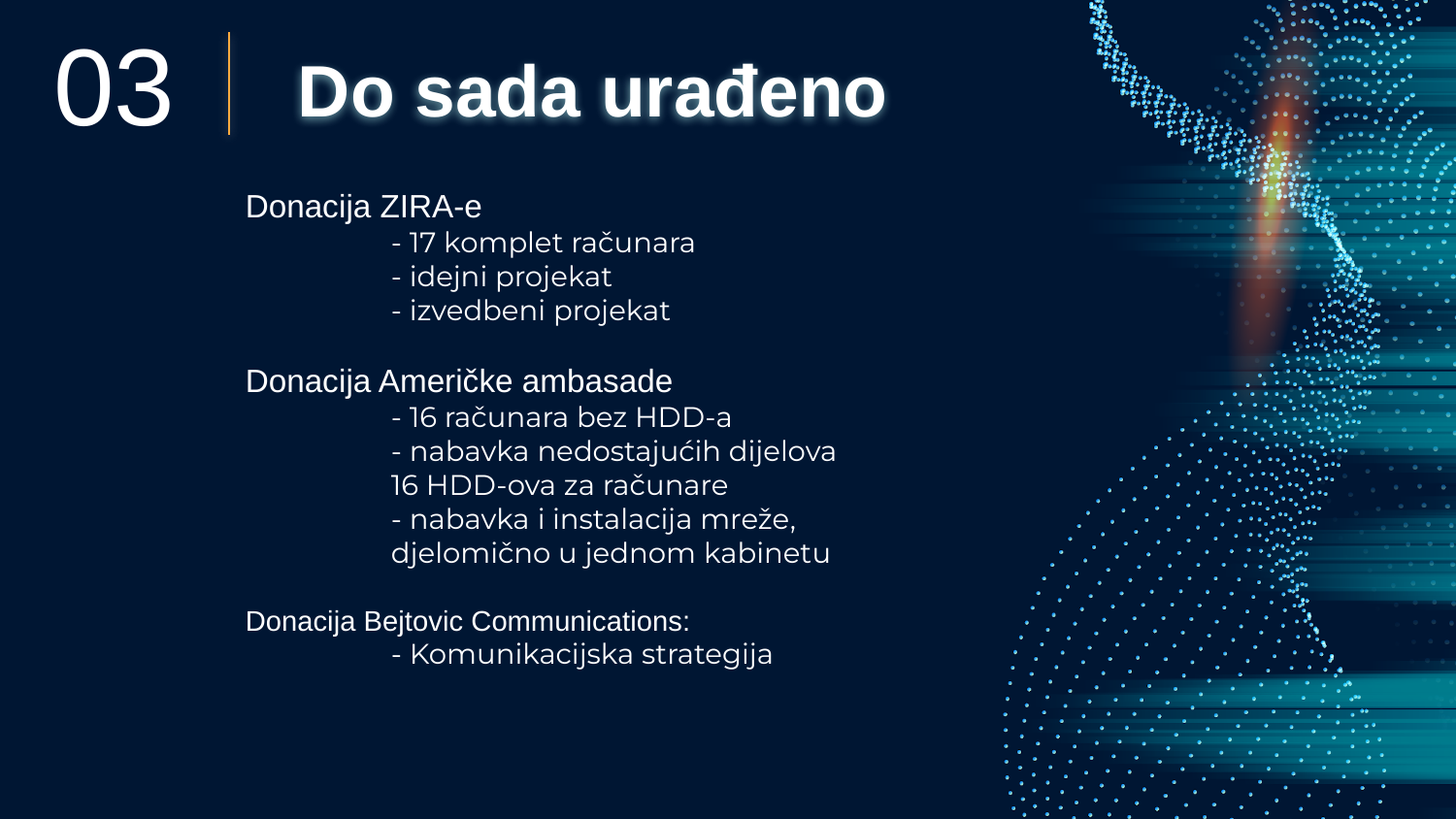

Do sada urađeno
03
Donacija ZIRA-e
	- 17 komplet računara
	- idejni projekat
	- izvedbeni projekat

Donacija Američke ambasade
	- 16 računara bez HDD-a
	- nabavka nedostajućih dijelova
	16 HDD-ova za računare
	- nabavka i instalacija mreže,
	djelomično u jednom kabinetu

Donacija Bejtovic Communications:
	- Komunikacijska strategija